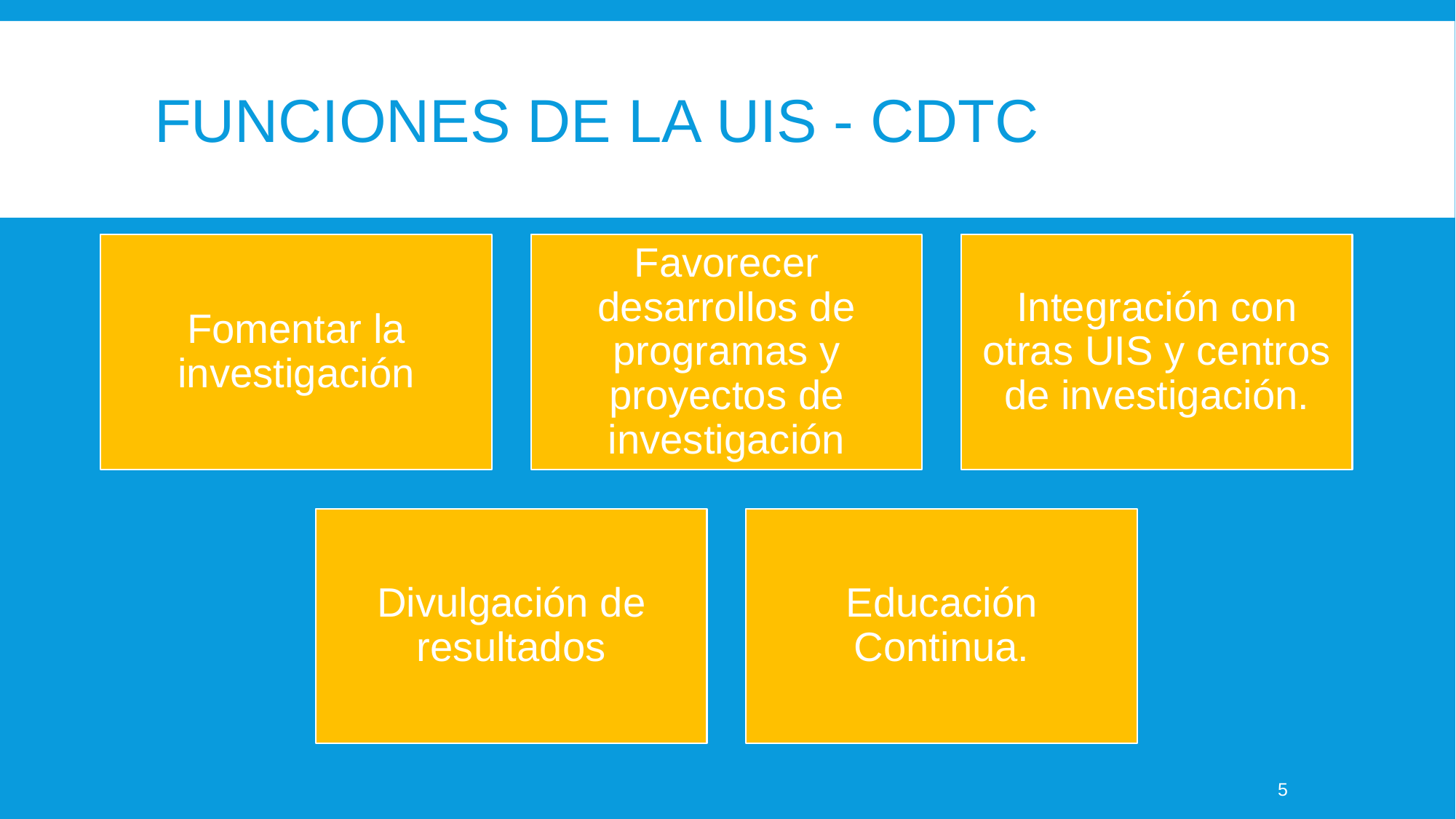

# Funciones de la UIS - CDTC
Fomentar la investigación
Favorecer desarrollos de programas y proyectos de investigación
Integración con otras UIS y centros de investigación.
Divulgación de resultados
Educación Continua.
5